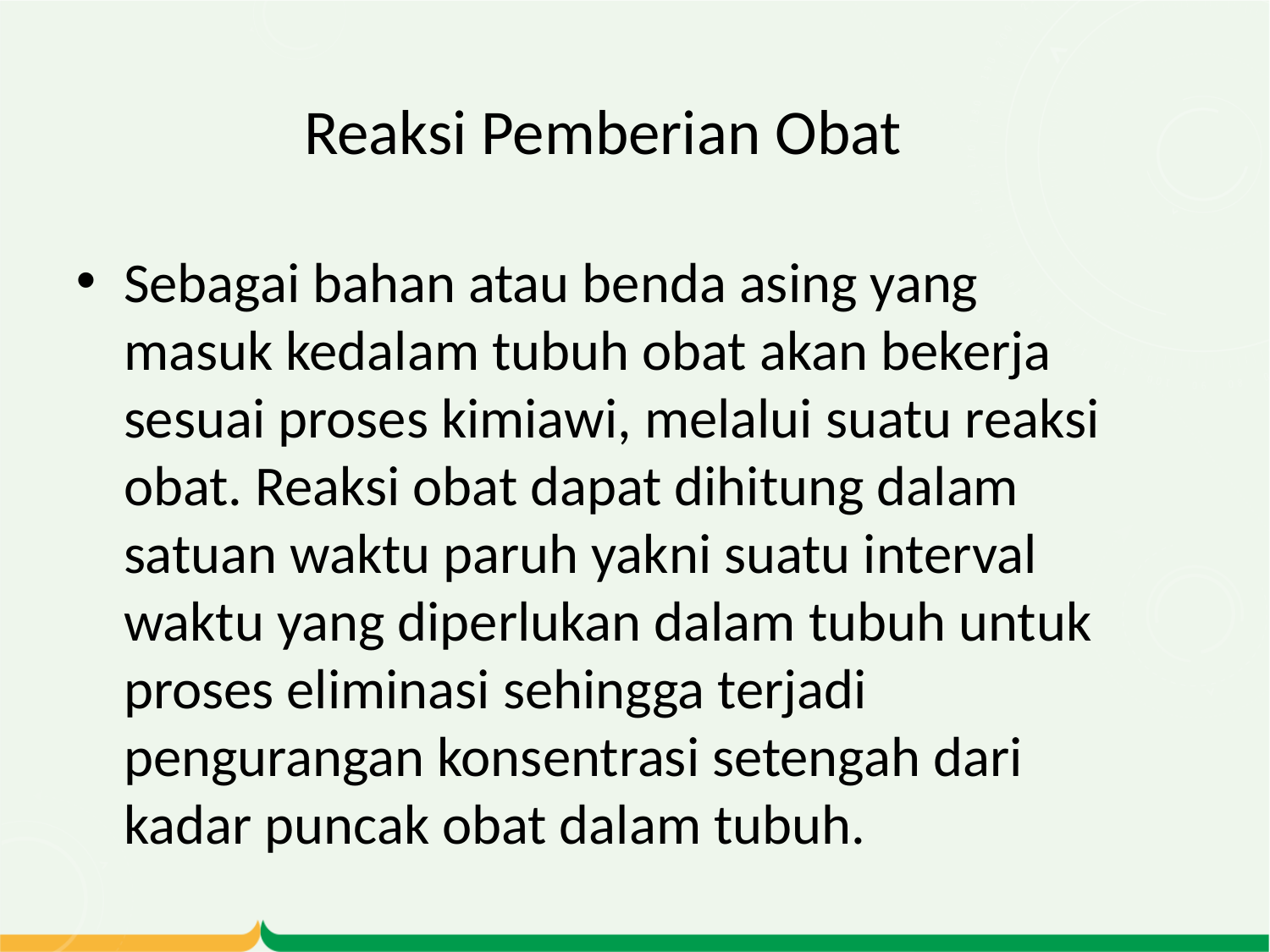

# Reaksi Pemberian Obat
Sebagai bahan atau benda asing yang masuk kedalam tubuh obat akan bekerja sesuai proses kimiawi, melalui suatu reaksi obat. Reaksi obat dapat dihitung dalam satuan waktu paruh yakni suatu interval waktu yang diperlukan dalam tubuh untuk proses eliminasi sehingga terjadi pengurangan konsentrasi setengah dari kadar puncak obat dalam tubuh.